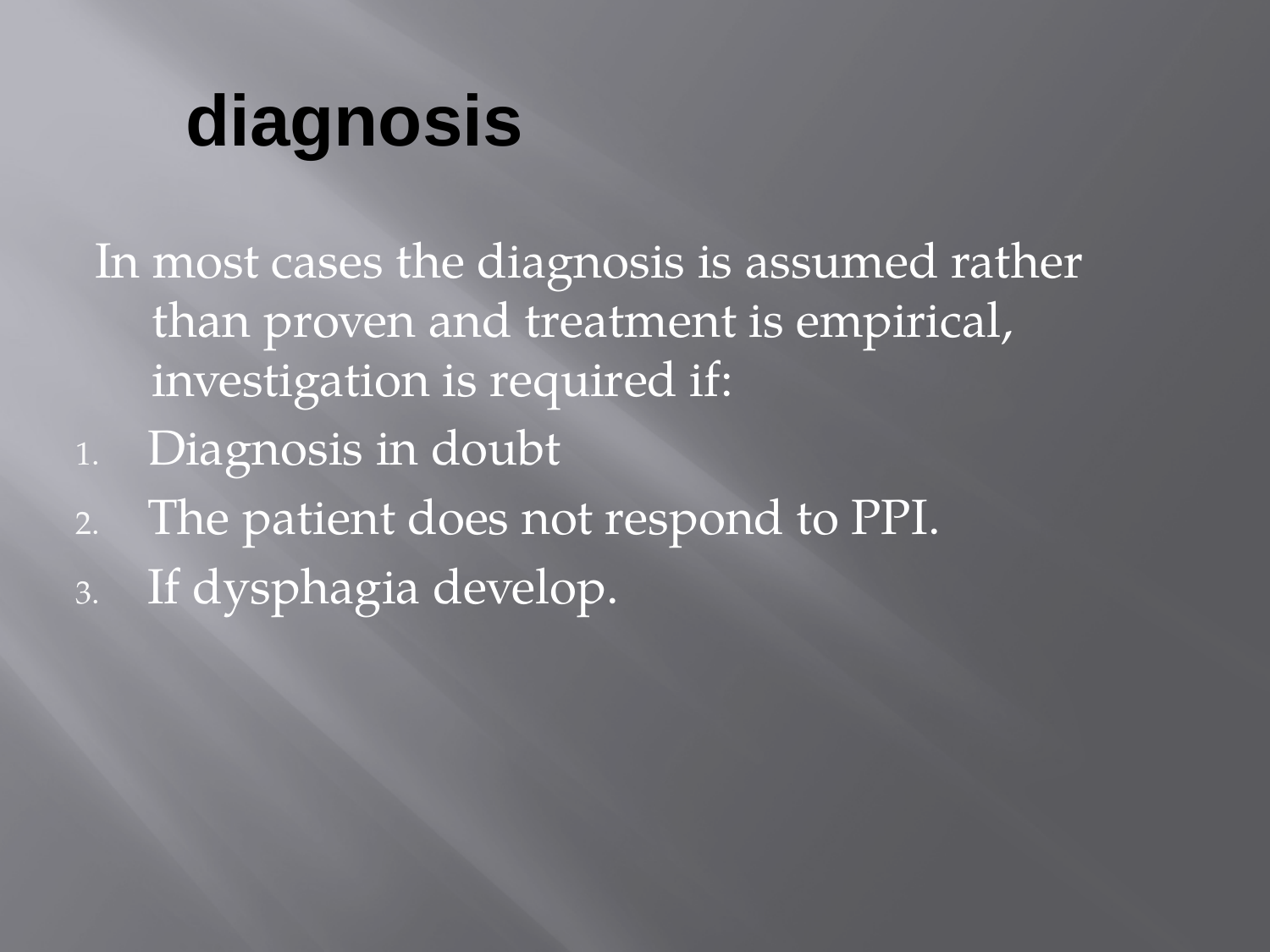

# diagnosis
In most cases the diagnosis is assumed rather than proven and treatment is empirical, investigation is required if:
Diagnosis in doubt
The patient does not respond to PPI.
If dysphagia develop.